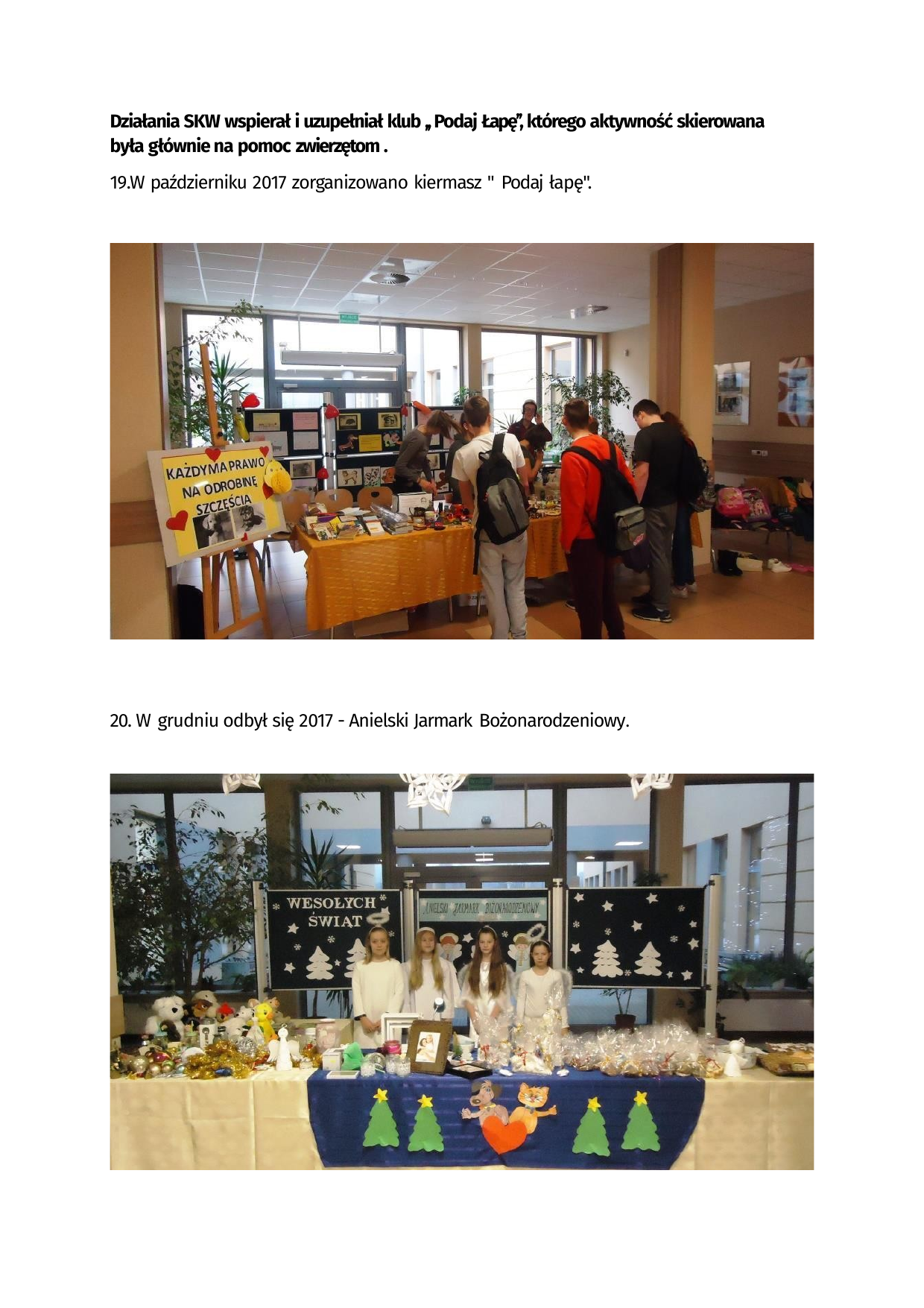

Działania SKW wspierał i uzupełniał klub ,, Podaj Łapę’’, którego aktywność skierowana  była głównie na pomoc zwierzętom .
19.W październiku 2017 zorganizowano kiermasz " Podaj łapę".

20. W grudniu odbył się 2017 - Anielski Jarmark Bożonarodzeniowy.